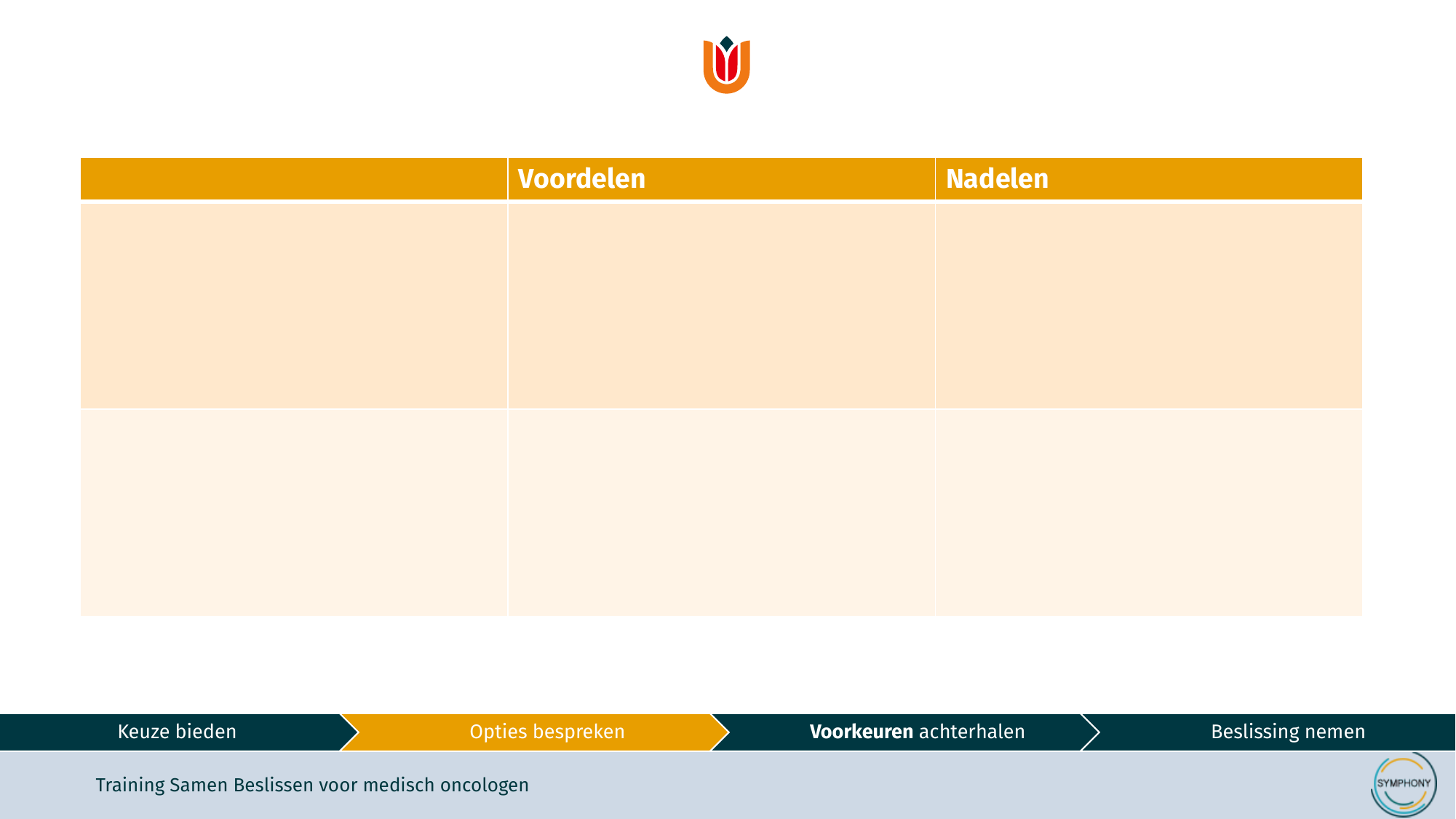

|  | Voordelen | Nadelen |
| --- | --- | --- |
|  |  |  |
|  |  |  |
Keuze bieden
Opties bespreken
Voorkeuren achterhalen
Beslissing nemen
Training Samen Beslissen voor medisch oncologen